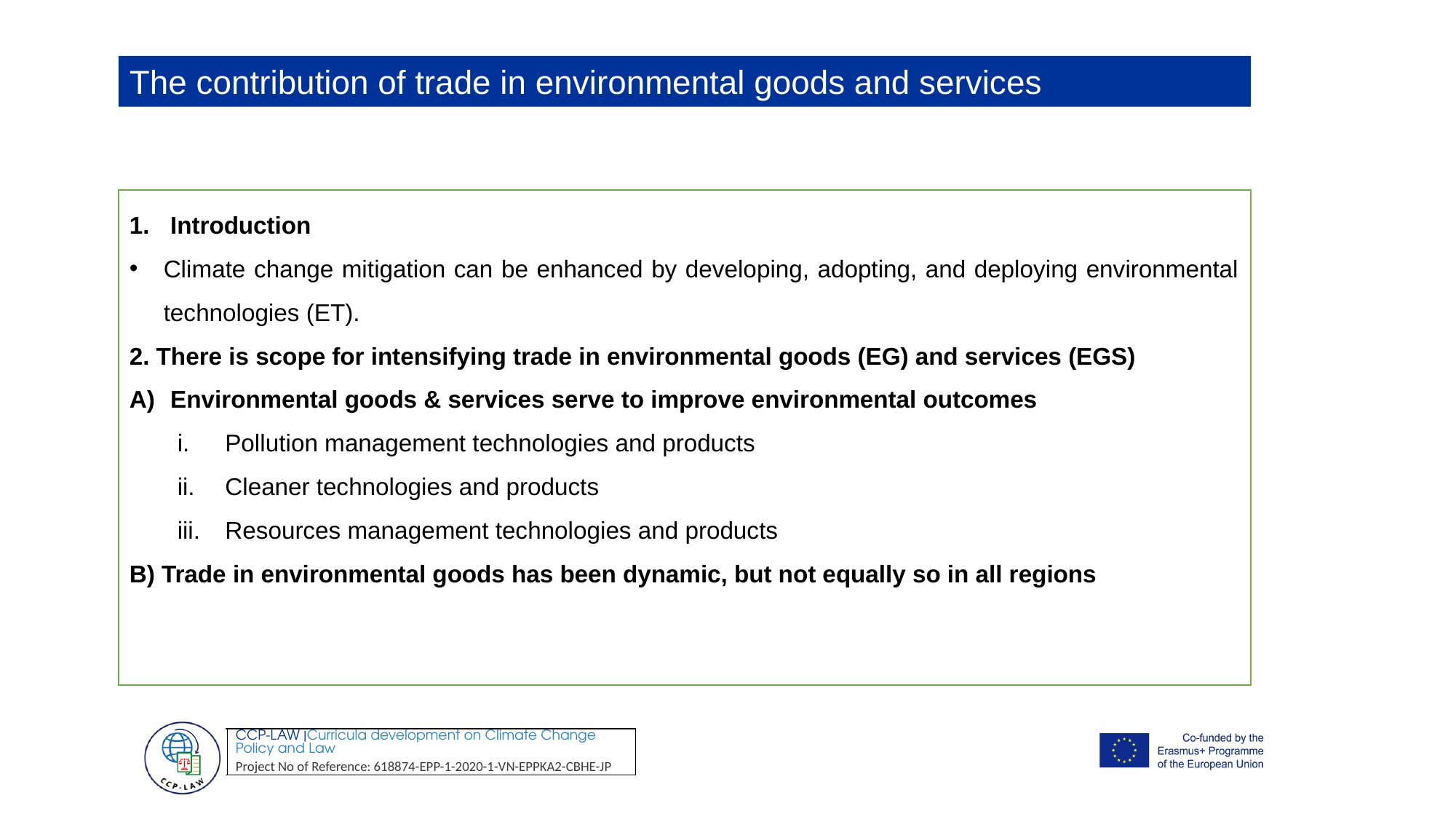

The contribution of trade in environmental goods and services
Introduction
Climate change mitigation can be enhanced by developing, adopting, and deploying environmental technologies (ET).
2. There is scope for intensifying trade in environmental goods (EG) and services (EGS)
Environmental goods & services serve to improve environmental outcomes
Pollution management technologies and products
Cleaner technologies and products
Resources management technologies and products
B) Trade in environmental goods has been dynamic, but not equally so in all regions